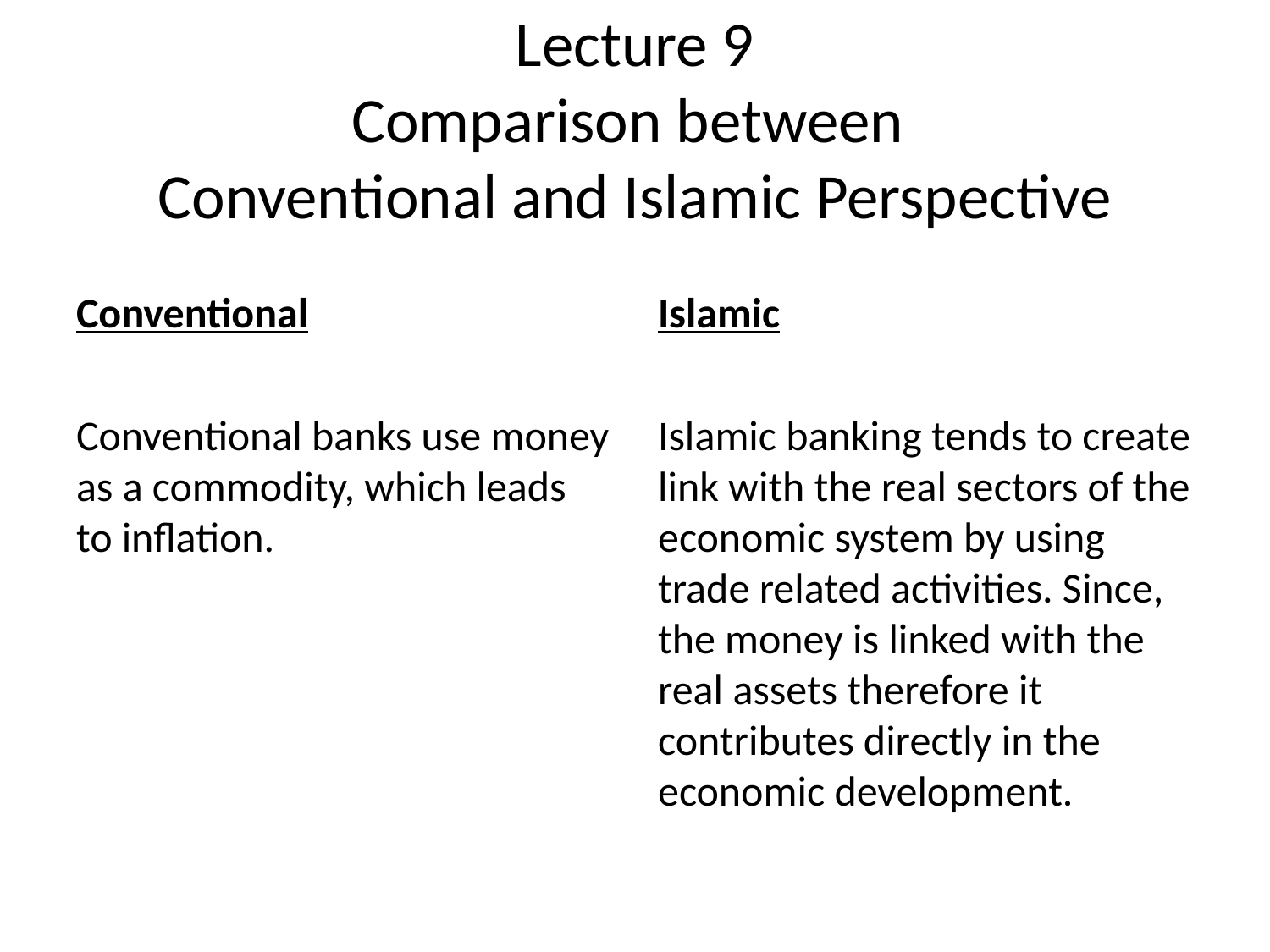

# Lecture 9 Comparison between Conventional and Islamic Perspective
Conventional
Islamic

Conventional banks use money as a commodity, which leads to inflation.

Islamic banking tends to create link with the real sectors of the economic system by using trade related activities. Since, the money is linked with the real assets therefore it contributes directly in the economic development.